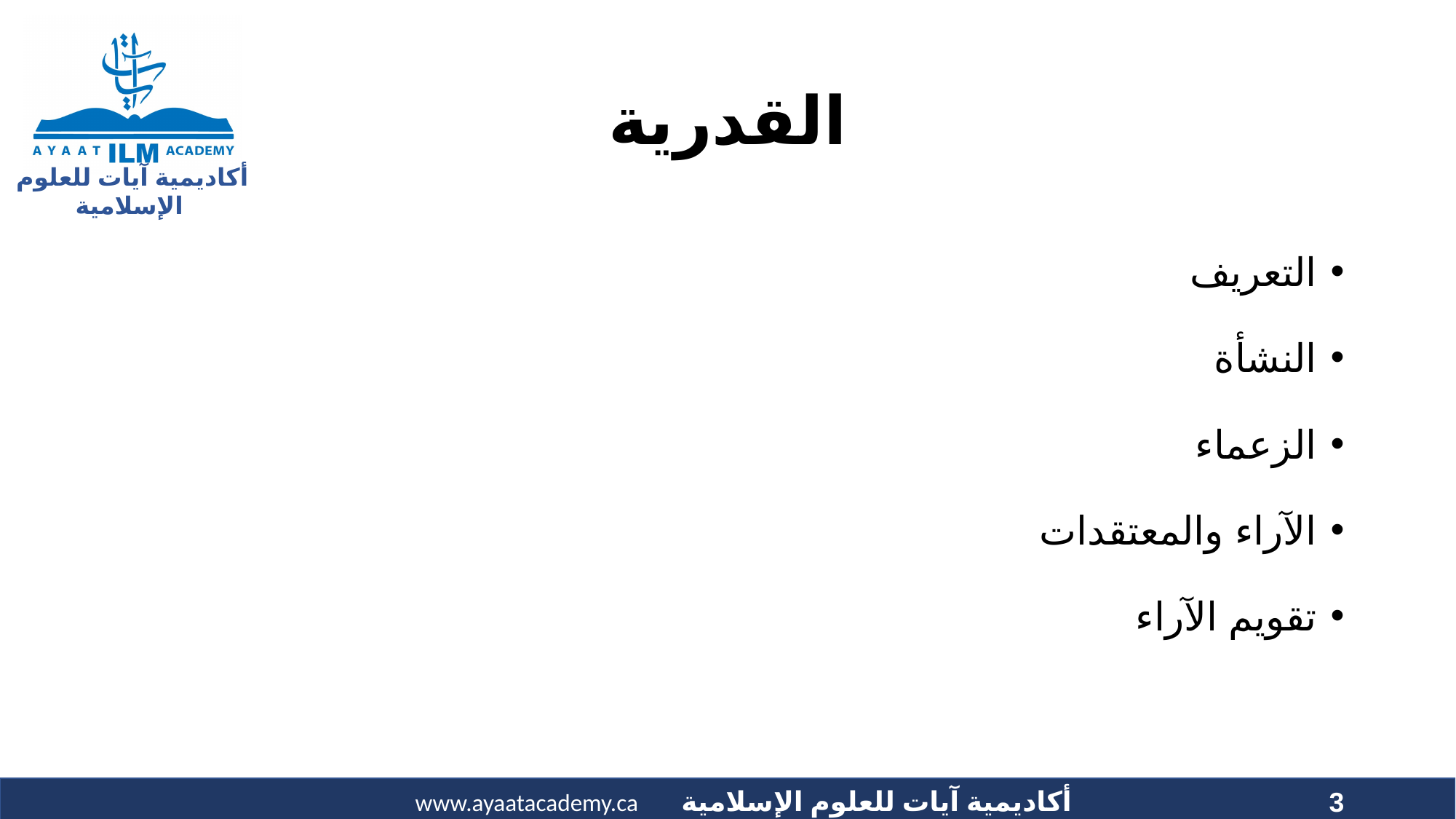

# القدرية
التعريف
النشأة
الزعماء
الآراء والمعتقدات
تقويم الآراء
3